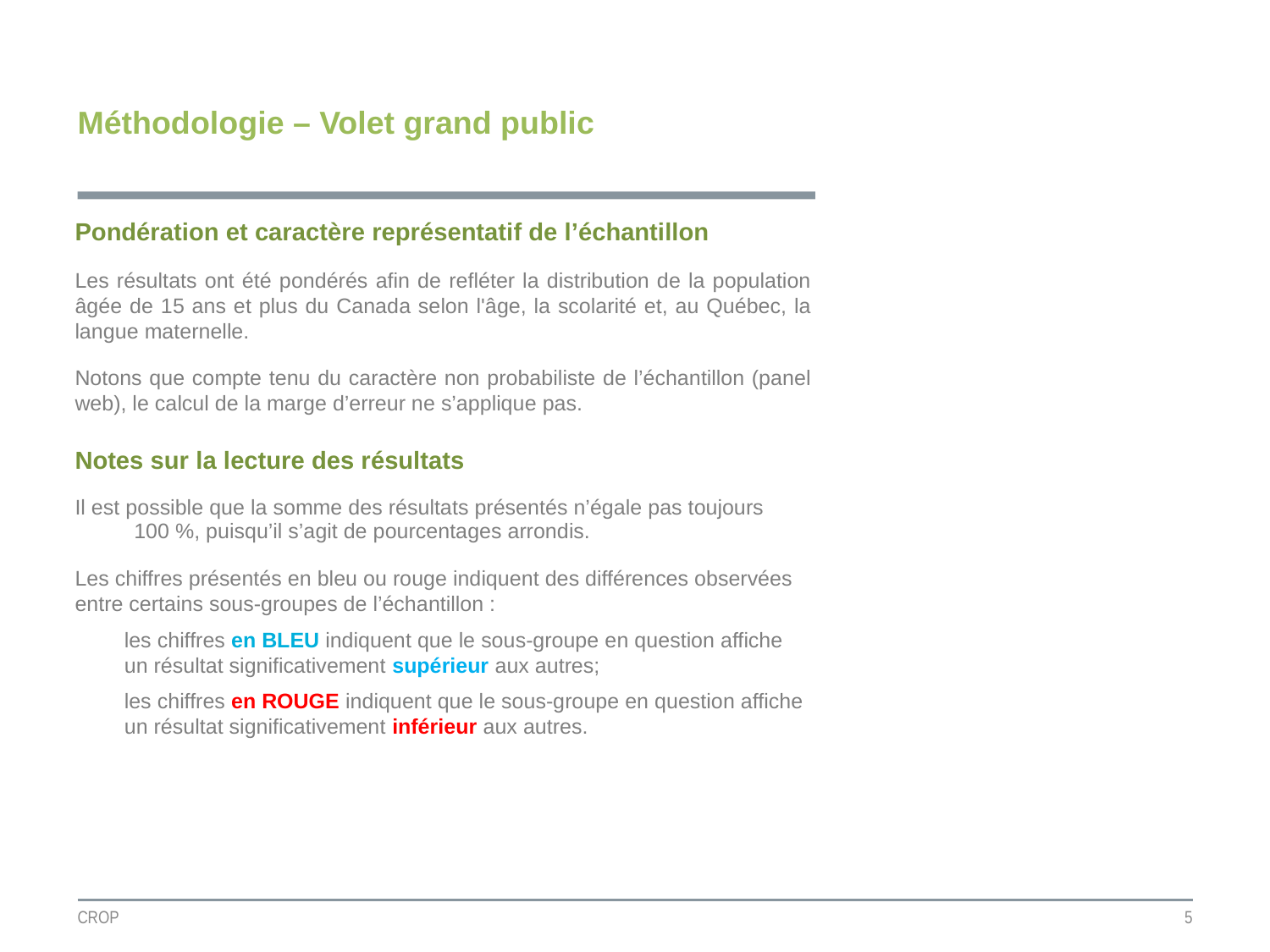

# Méthodologie – Volet grand public
Pondération et caractère représentatif de l’échantillon
Les résultats ont été pondérés afin de refléter la distribution de la population âgée de 15 ans et plus du Canada selon l'âge, la scolarité et, au Québec, la langue maternelle.
Notons que compte tenu du caractère non probabiliste de l’échantillon (panel web), le calcul de la marge d’erreur ne s’applique pas.
Notes sur la lecture des résultats
Il est possible que la somme des résultats présentés n’égale pas toujours                   100 %, puisqu’il s’agit de pourcentages arrondis.
Les chiffres présentés en bleu ou rouge indiquent des différences observées entre certains sous-groupes de l’échantillon :
les chiffres en BLEU indiquent que le sous-groupe en question affiche un résultat significativement supérieur aux autres;
les chiffres en ROUGE indiquent que le sous-groupe en question affiche un résultat significativement inférieur aux autres.
CROP
5